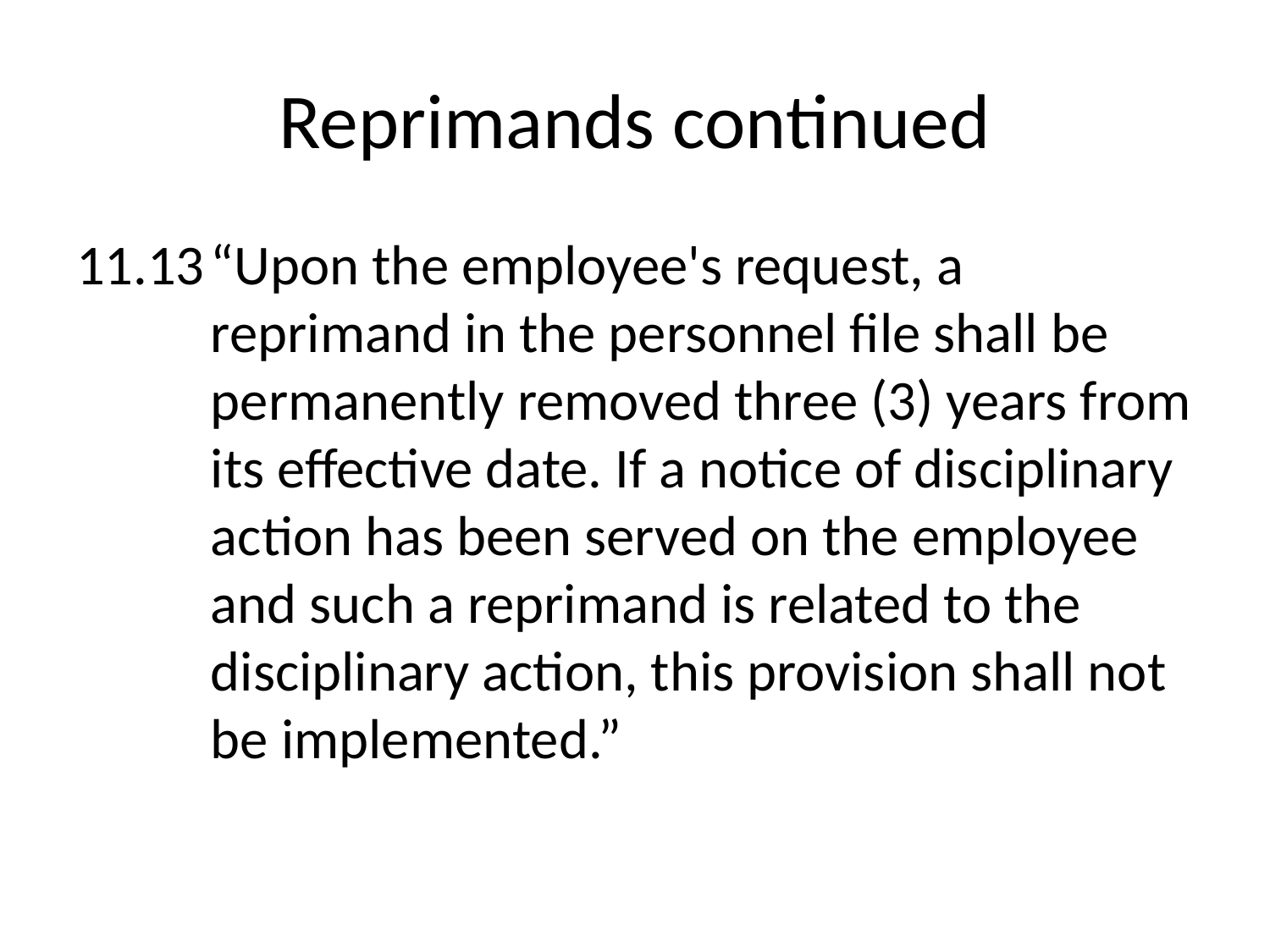

# Reprimands continued
11.13	“Upon the employee's request, a reprimand in the personnel file shall be permanently removed three (3) years from its effective date. If a notice of disciplinary action has been served on the employee and such a reprimand is related to the disciplinary action, this provision shall not be implemented.”